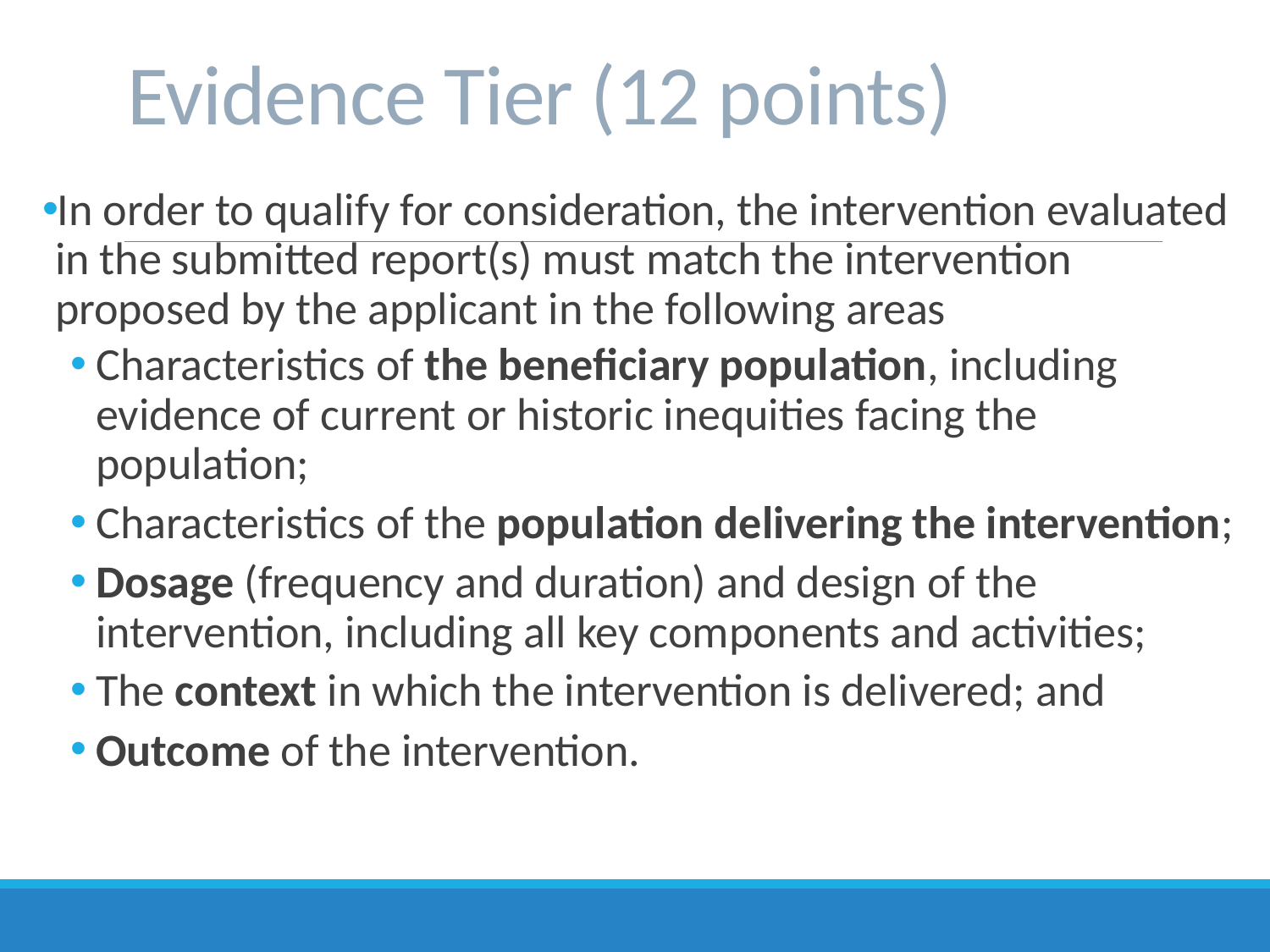

# Evidence Tier (12 points)
In order to qualify for consideration, the intervention evaluated in the submitted report(s) must match the intervention proposed by the applicant in the following areas
Characteristics of the beneficiary population, including evidence of current or historic inequities facing the population;
Characteristics of the population delivering the intervention;
Dosage (frequency and duration) and design of the intervention, including all key components and activities;
The context in which the intervention is delivered; and
Outcome of the intervention.